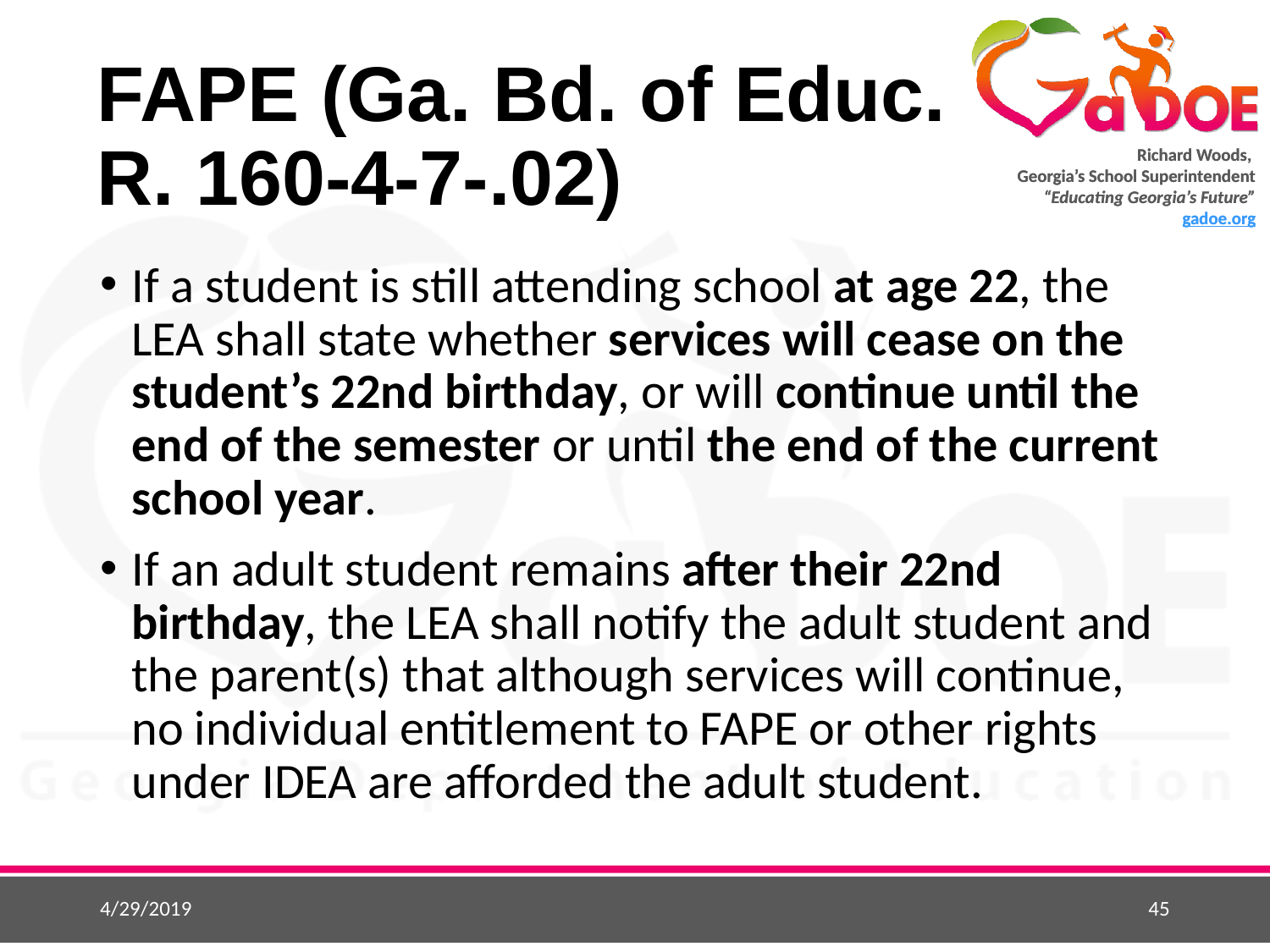

# FAPE (Ga. Bd. of Educ. R. 160-4-7-.02)
If a student is still attending school at age 22, the LEA shall state whether services will cease on the student’s 22nd birthday, or will continue until the end of the semester or until the end of the current school year.
If an adult student remains after their 22nd birthday, the LEA shall notify the adult student and the parent(s) that although services will continue, no individual entitlement to FAPE or other rights under IDEA are afforded the adult student.
4/29/2019
45